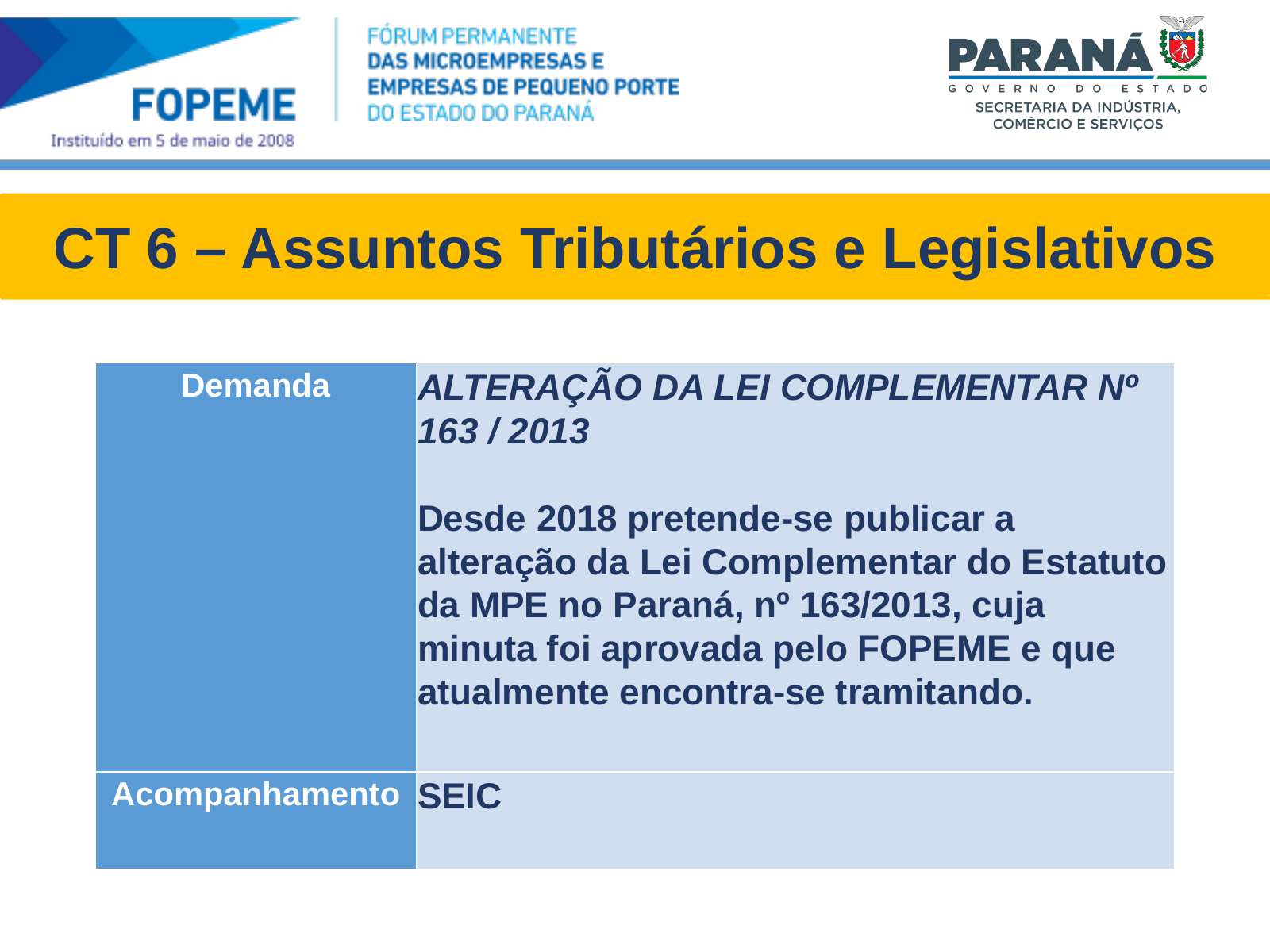

CT 6 – Assuntos Tributários e Legislativos

| Demanda | ALTERAÇÃO DA LEI COMPLEMENTAR Nº 163 / 2013 Desde 2018 pretende-se publicar a alteração da Lei Complementar do Estatuto da MPE no Paraná, nº 163/2013, cuja minuta foi aprovada pelo FOPEME e que atualmente encontra-se tramitando. |
| --- | --- |
| Acompanhamento | SEIC |